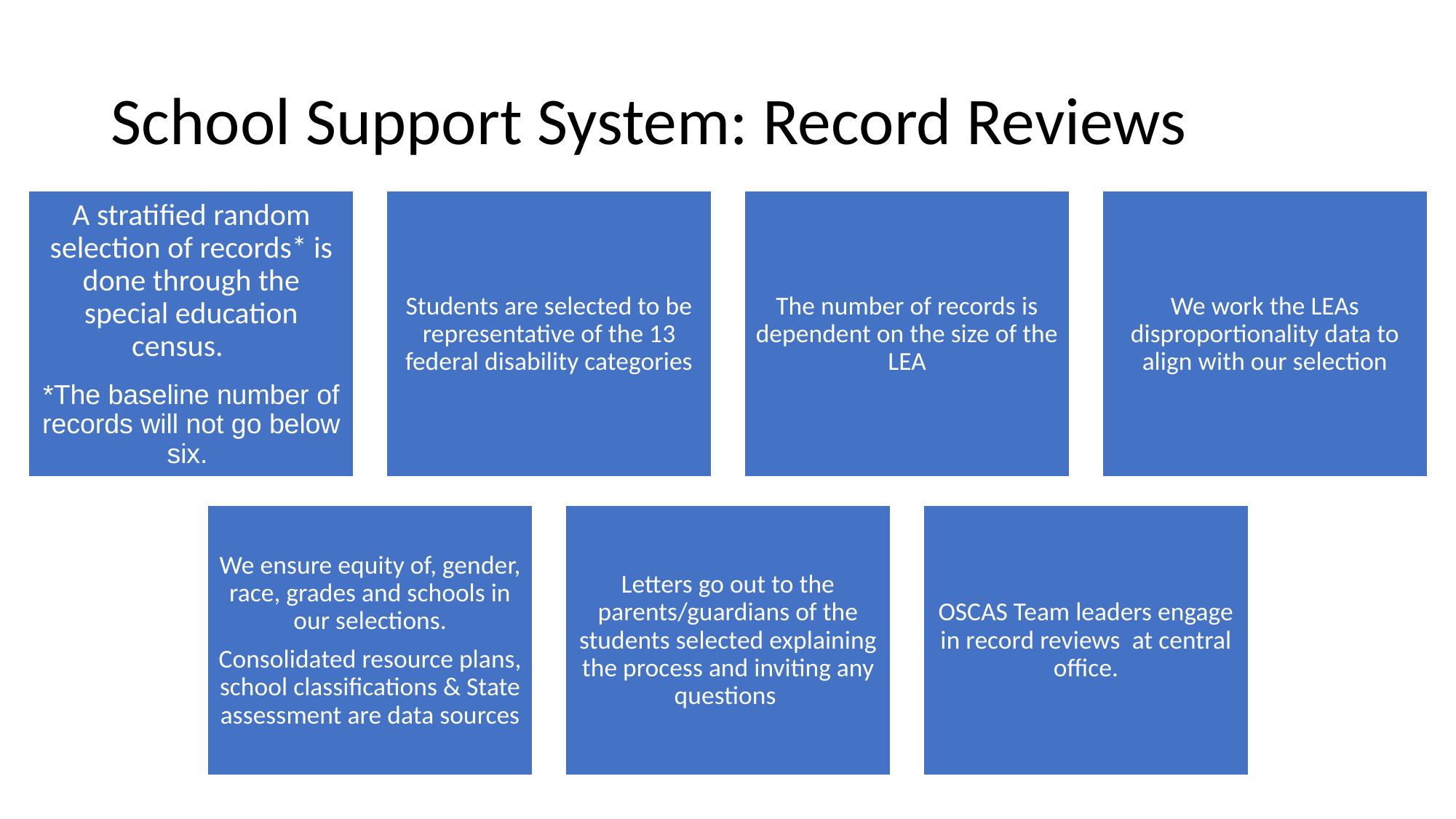

# School Support System: Record Reviews
A stratified random selection of records* is done through the special education census.
*The baseline number of records will not go below six.
Students are selected to be representative of the 13 federal disability categories
The number of records is dependent on the size of the LEA
We work the LEAs disproportionality data to align with our selection
We ensure equity of, gender, race, grades and schools in our selections.
Consolidated resource plans, school classifications & State assessment are data sources
Letters go out to the parents/guardians of the students selected explaining the process and inviting any questions
OSCAS Team leaders engage in record reviews  at central office.